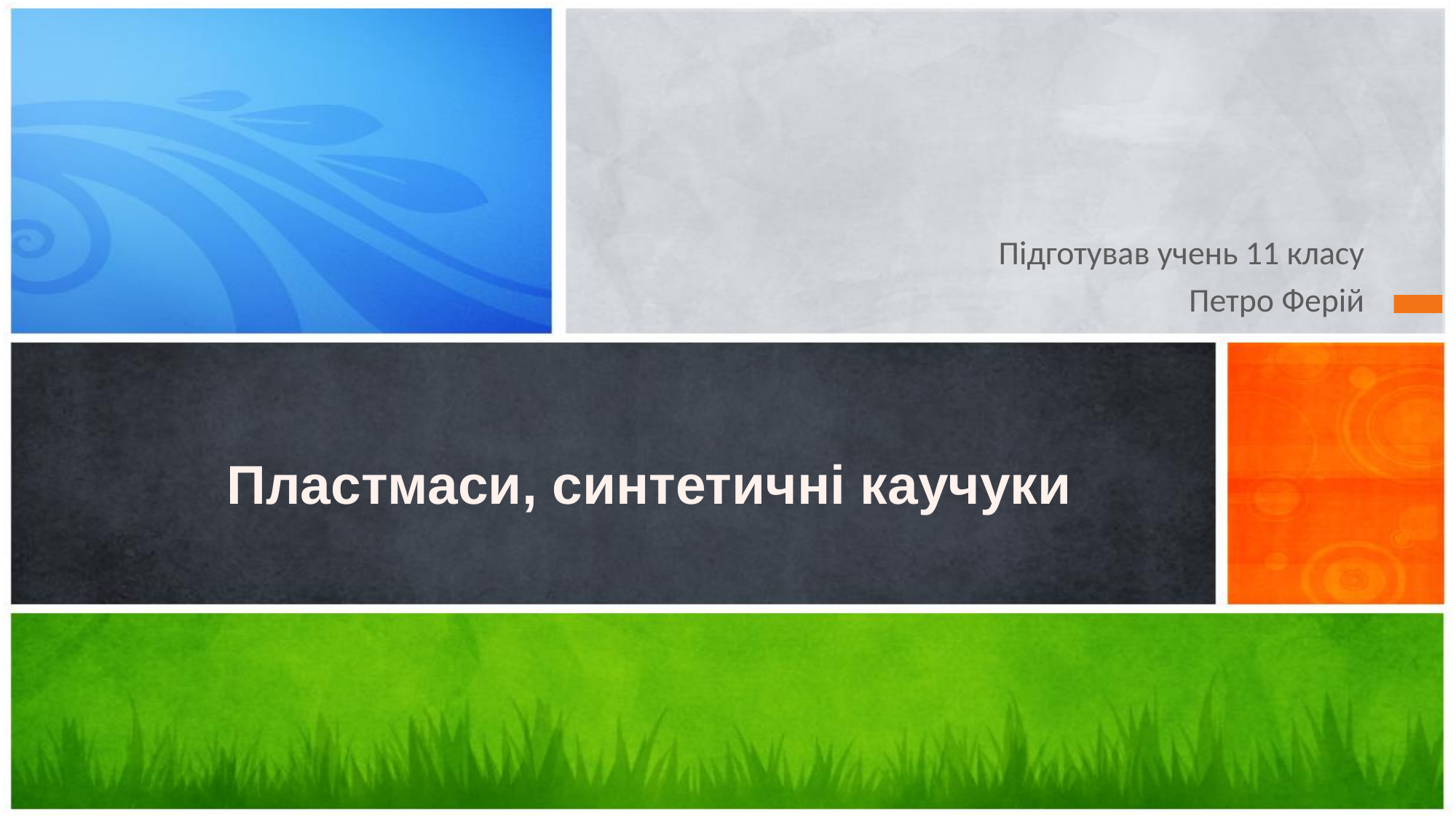

Підготував учень 11 класу
Петро Ферій
# Пластмаси, синтетичні каучуки